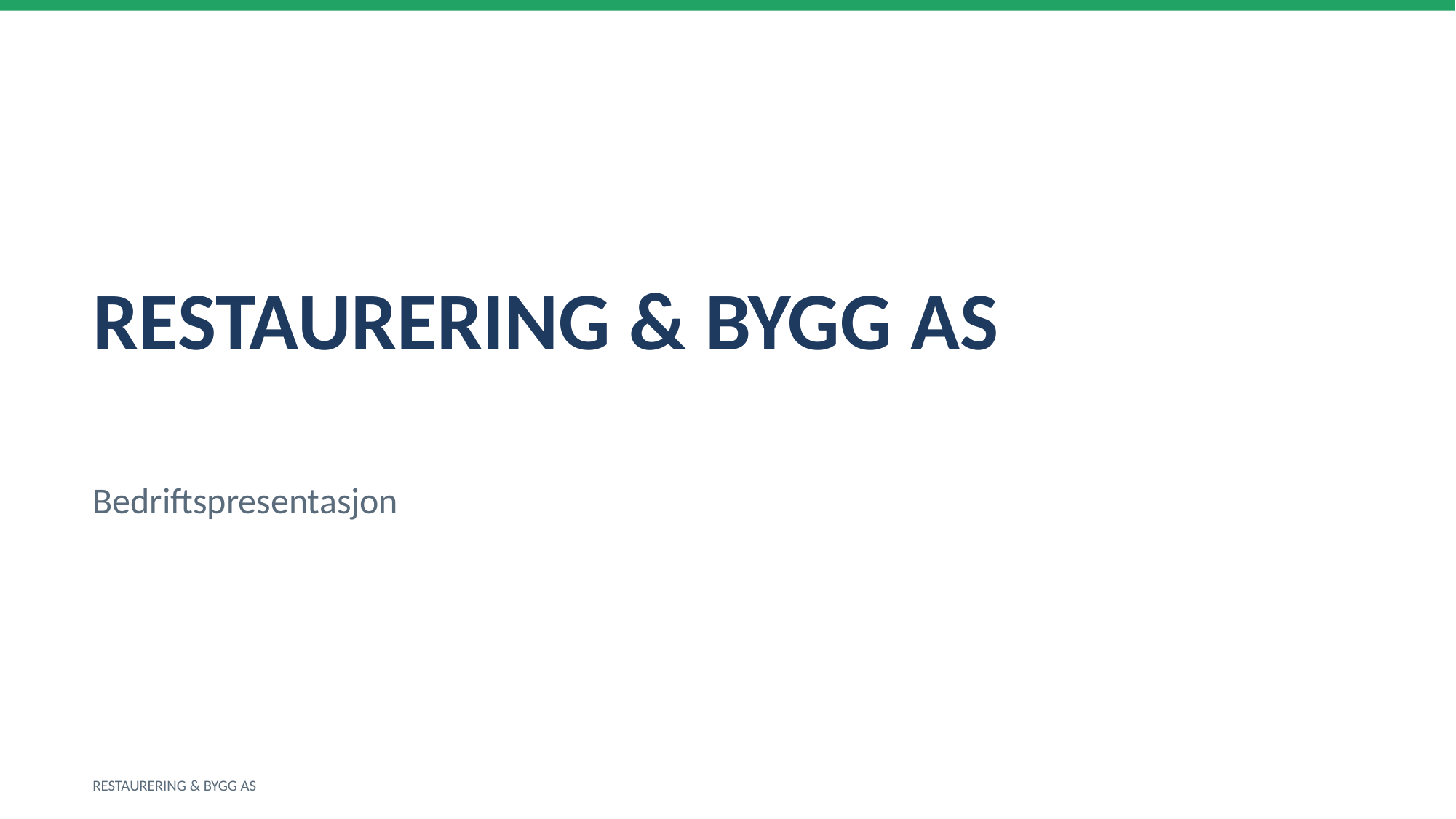

RESTAURERING & BYGG AS
Bedriftspresentasjon
RESTAURERING & BYGG AS